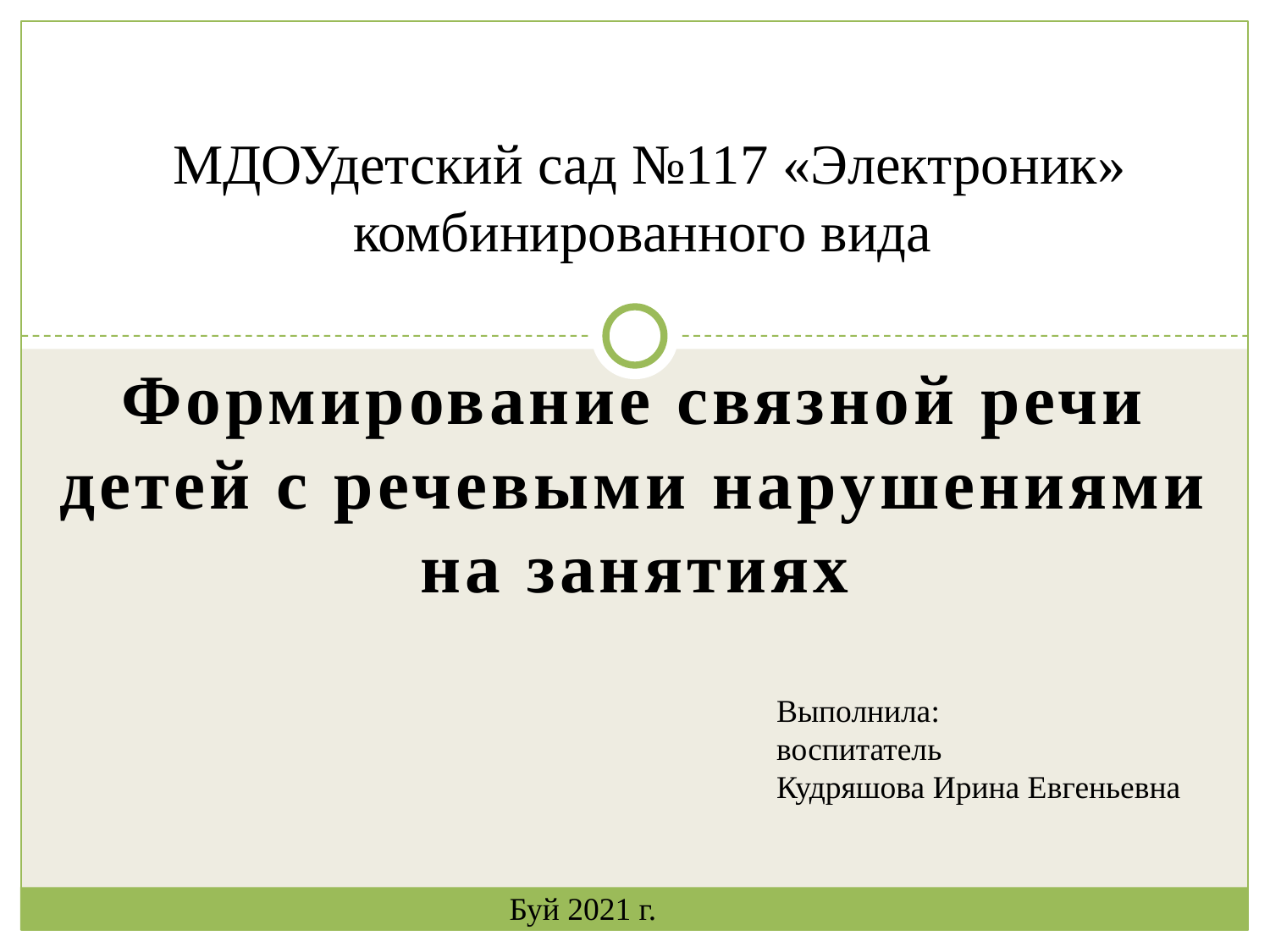

МДОУдетский сад №117 «Электроник» комбинированного вида
Формирование связной речи детей с речевыми нарушениями на занятиях
Выполнила:
воспитатель
Кудряшова Ирина Евгеньевна
Буй 2021 г.